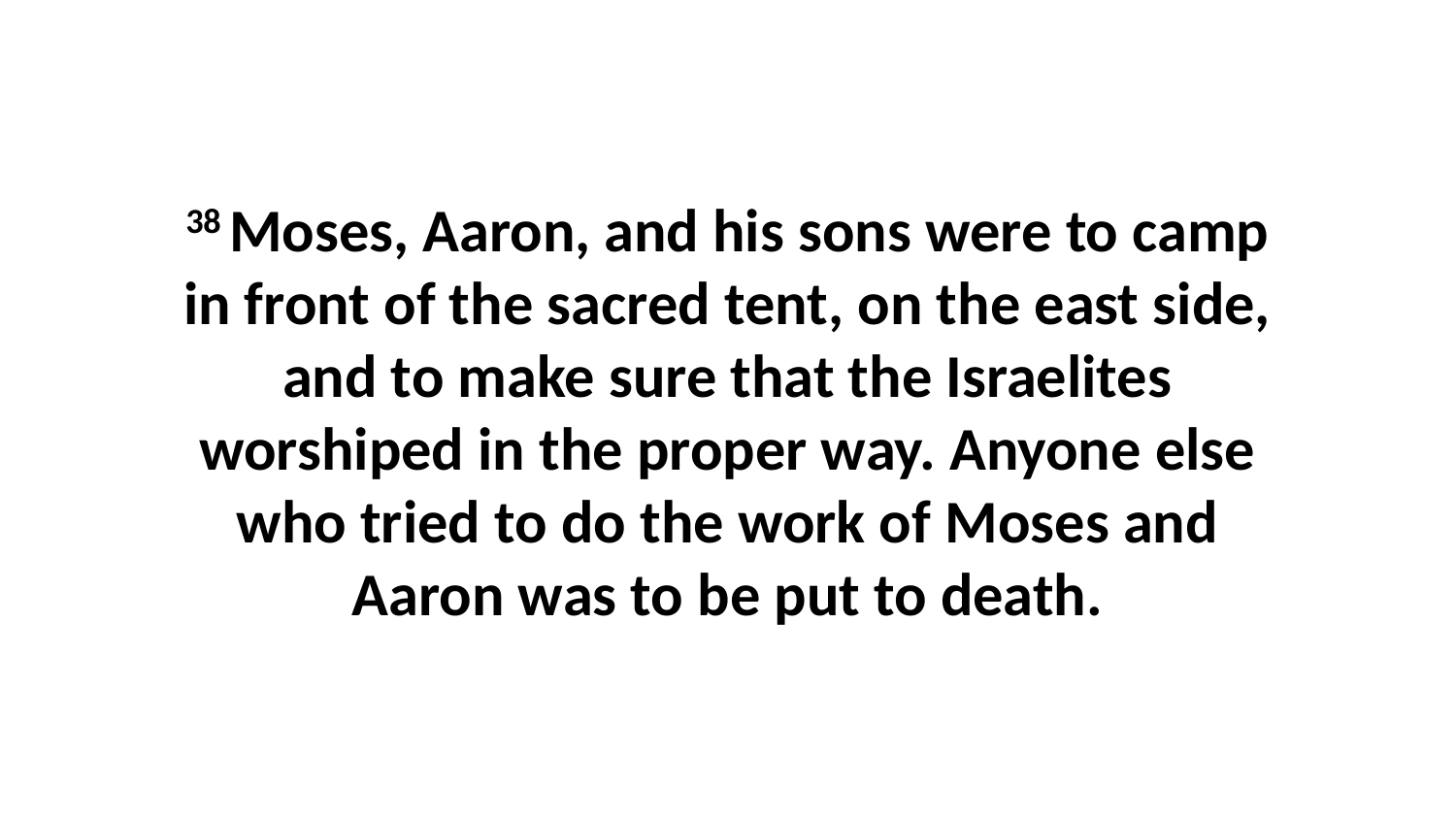

38 Moses, Aaron, and his sons were to camp in front of the sacred tent, on the east side, and to make sure that the Israelites worshiped in the proper way. Anyone else who tried to do the work of Moses and Aaron was to be put to death.